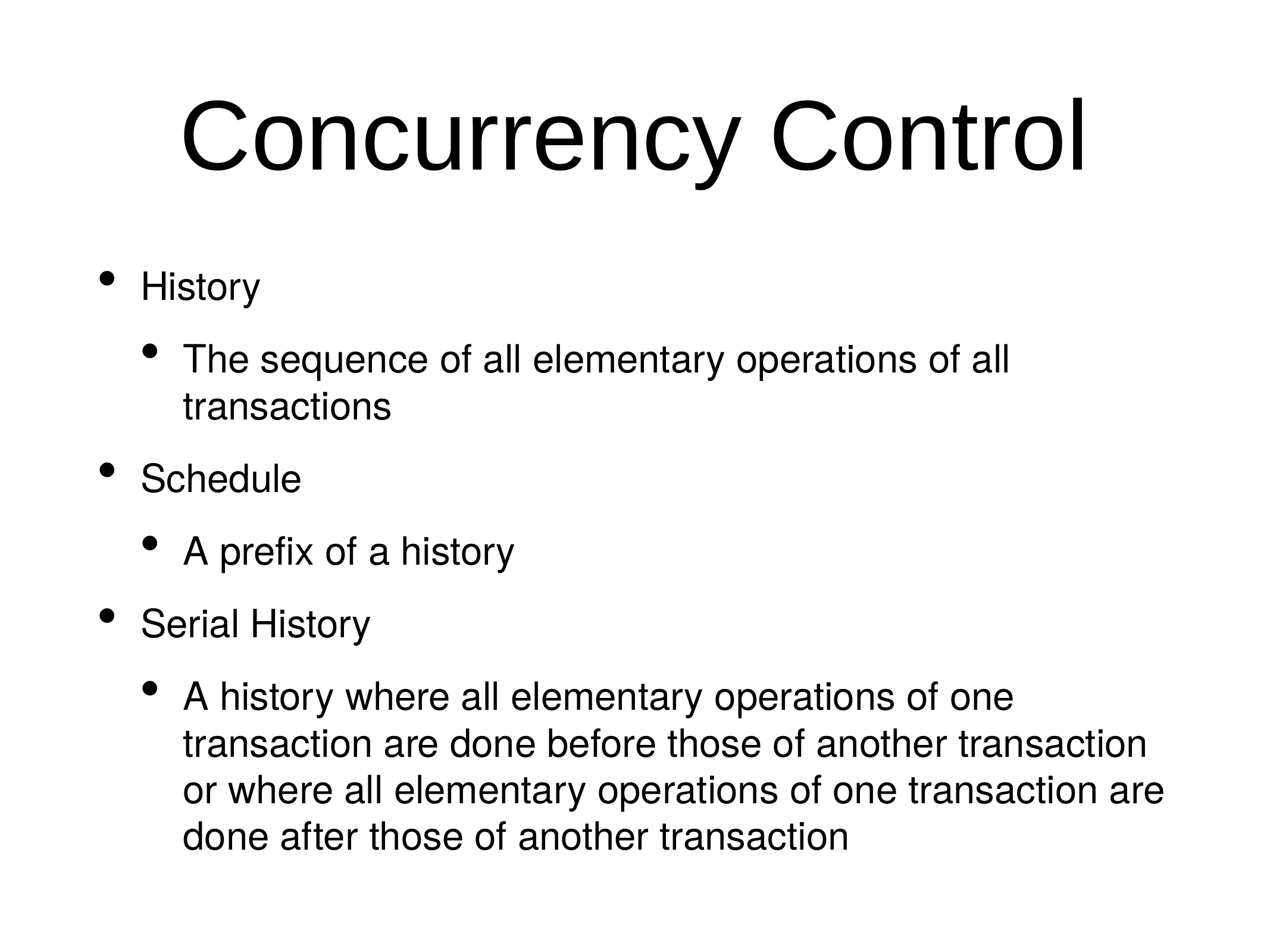

# Concurrency Control
History
The sequence of all elementary operations of all transactions
Schedule
A prefix of a history
Serial History
A history where all elementary operations of one transaction are done before those of another transaction or where all elementary operations of one transaction are done after those of another transaction